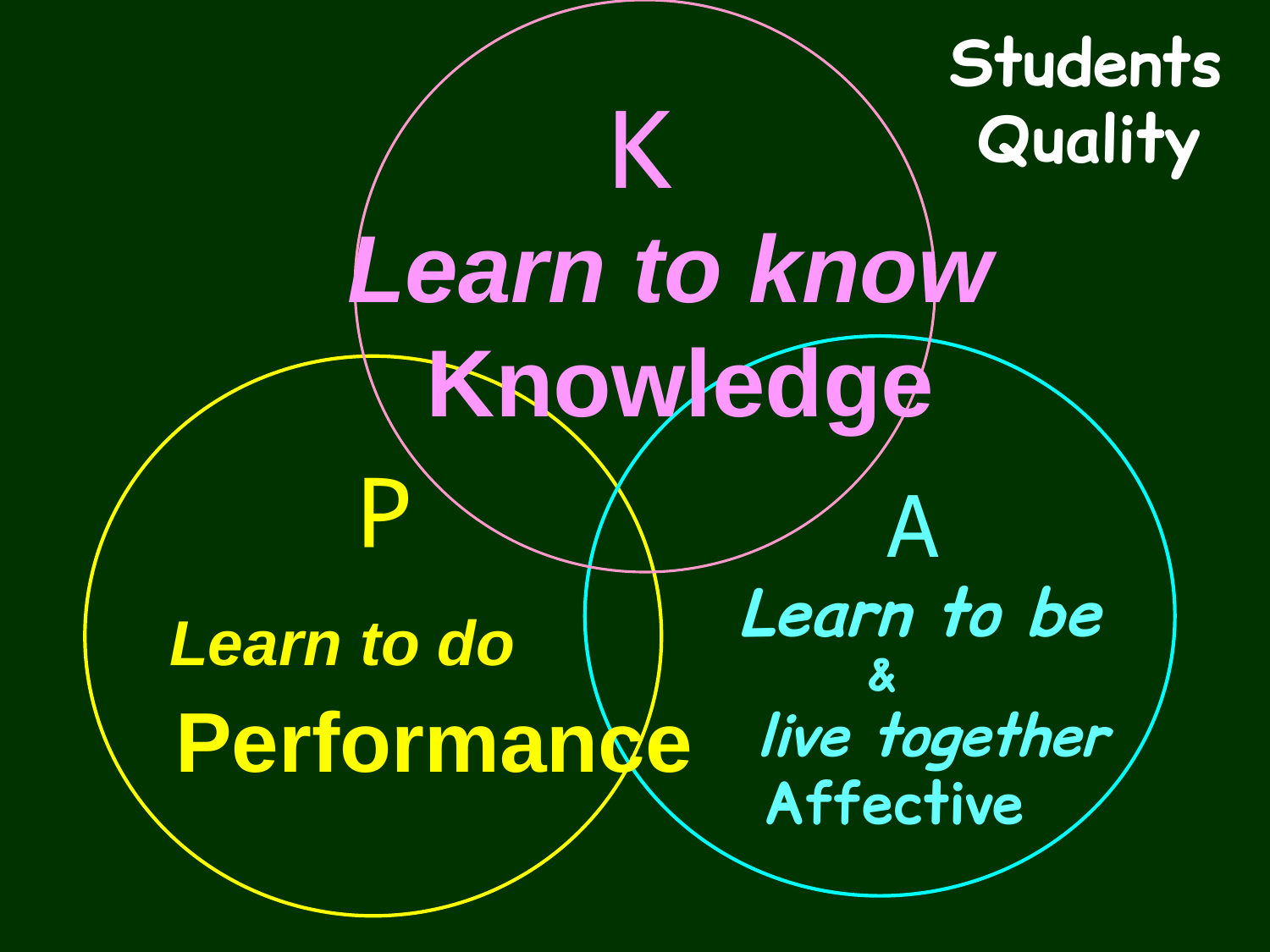

Students
 Quality
K
Learn to know
   Knowledge

P
A

Learn to be
       &
 live together
 Affective
Learn to do
   Performance